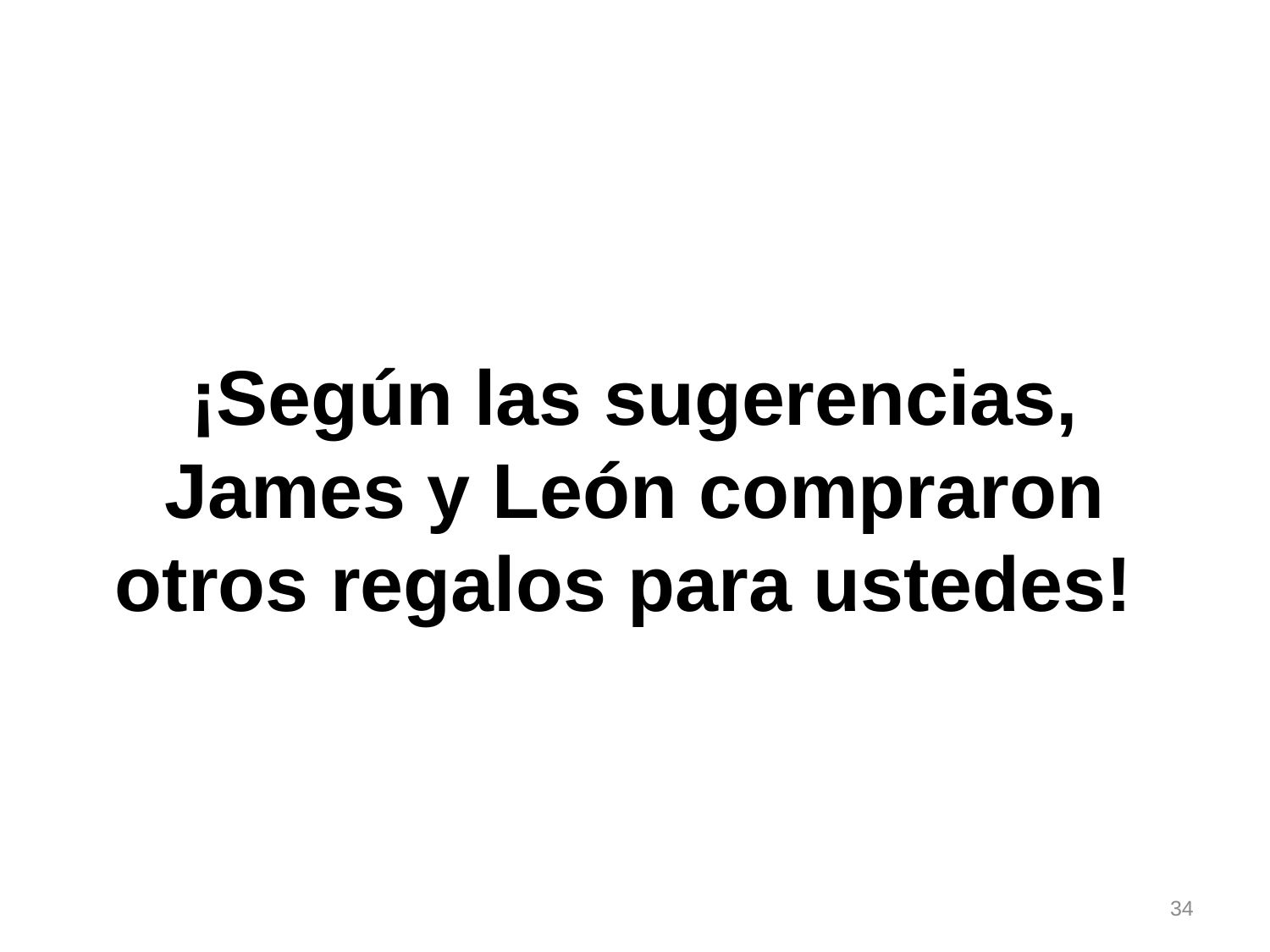

# ¡Según las sugerencias, James y León compraron otros regalos para ustedes!
34